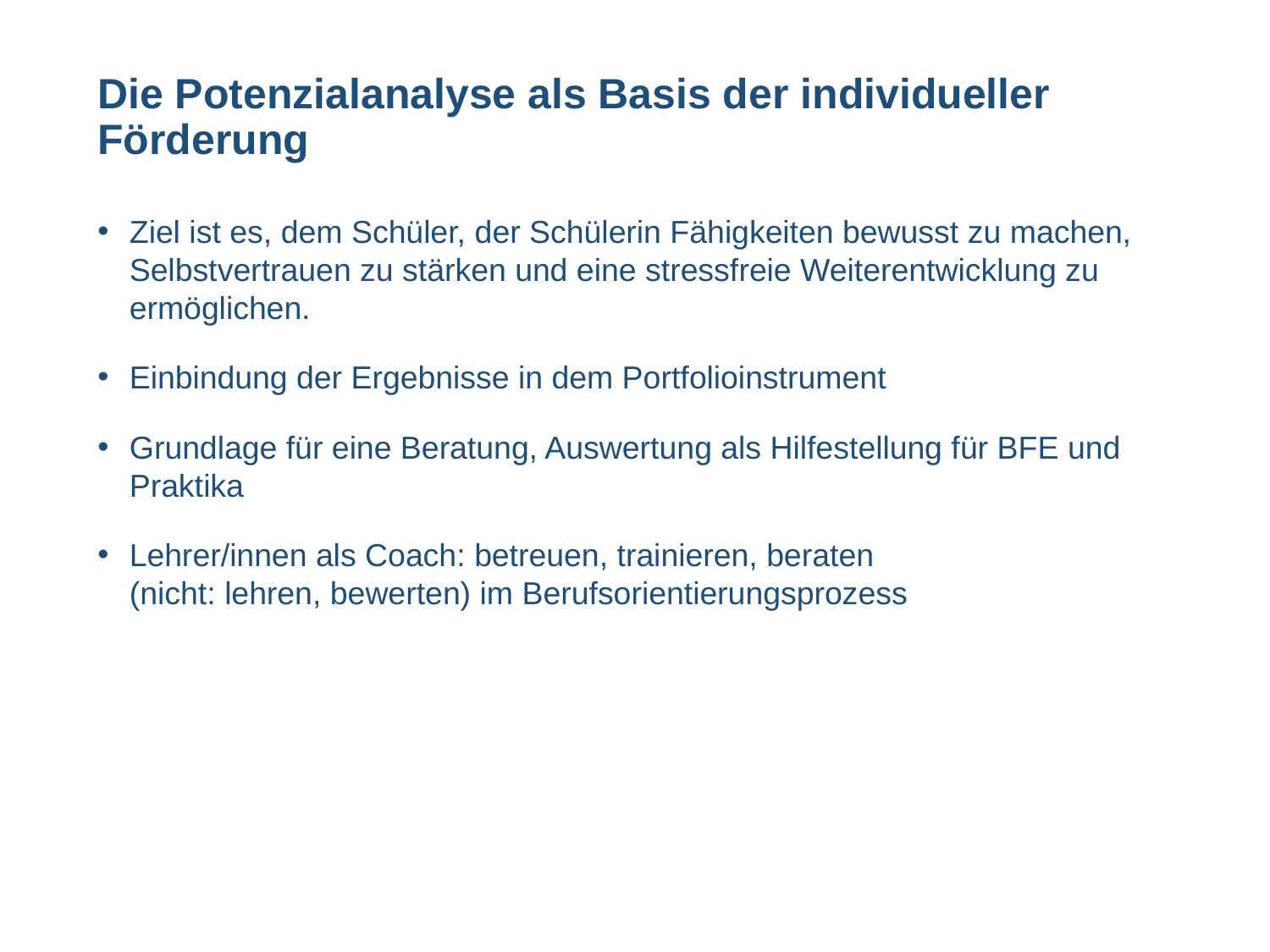

# Die Potenzialanalyse als Basis der individueller Förderung
Ziel ist es, dem Schüler, der Schülerin Fähigkeiten bewusst zu machen, Selbstvertrauen zu stärken und eine stressfreie Weiterentwicklung zu ermöglichen.
Einbindung der Ergebnisse in dem Portfolioinstrument
Grundlage für eine Beratung, Auswertung als Hilfestellung für BFE und Praktika
Lehrer/innen als Coach: betreuen, trainieren, beraten
(nicht: lehren, bewerten) im Berufsorientierungsprozess